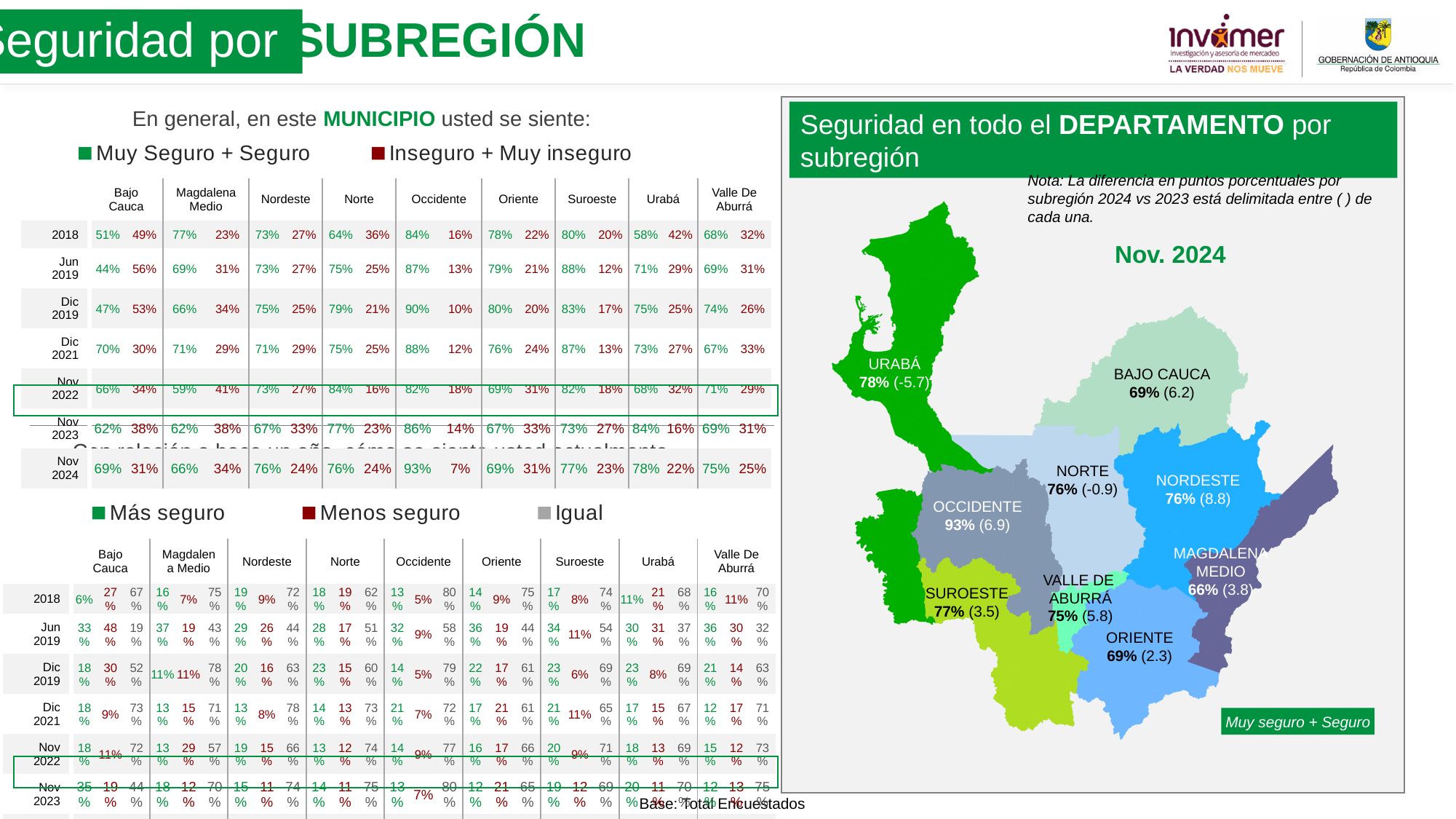

Seguridad por SUBREGIÓN

En general, en este MUNICIPIO usted se siente:
Seguridad en todo el DEPARTAMENTO por subregión

[unsupported chart]

Nota: La diferencia en puntos porcentuales por subregión 2024 vs 2023 está delimitada entre ( ) de cada una.
|  | Bajo Cauca |  | Magdalena Medio |  | Nordeste |  | Norte |  | Occidente |  | Oriente |  | Suroeste |  | Urabá |  | Valle De Aburrá |  |
| --- | --- | --- | --- | --- | --- | --- | --- | --- | --- | --- | --- | --- | --- | --- | --- | --- | --- | --- |
| 2018 | 51% | 49% | 77% | 23% | 73% | 27% | 64% | 36% | 84% | 16% | 78% | 22% | 80% | 20% | 58% | 42% | 68% | 32% |
| Jun 2019 | 44% | 56% | 69% | 31% | 73% | 27% | 75% | 25% | 87% | 13% | 79% | 21% | 88% | 12% | 71% | 29% | 69% | 31% |
| Dic 2019 | 47% | 53% | 66% | 34% | 75% | 25% | 79% | 21% | 90% | 10% | 80% | 20% | 83% | 17% | 75% | 25% | 74% | 26% |
| Dic 2021 | 70% | 30% | 71% | 29% | 71% | 29% | 75% | 25% | 88% | 12% | 76% | 24% | 87% | 13% | 73% | 27% | 67% | 33% |
| Nov 2022 | 66% | 34% | 59% | 41% | 73% | 27% | 84% | 16% | 82% | 18% | 69% | 31% | 82% | 18% | 68% | 32% | 71% | 29% |
| Nov 2023 | 62% | 38% | 62% | 38% | 67% | 33% | 77% | 23% | 86% | 14% | 67% | 33% | 73% | 27% | 84% | 16% | 69% | 31% |
| Nov 2024 | 69% | 31% | 66% | 34% | 76% | 24% | 76% | 24% | 93% | 7% | 69% | 31% | 77% | 23% | 78% | 22% | 75% | 25% |

URABÁ
78% (-5.7)
BAJO CAUCA
69% (6.2)

NORTE
76% (-0.9)

NORDESTE
76% (8.8)
OCCIDENTE
93% (6.9)
MAGDALENA
MEDIO
66% (3.8)

VALLE DE
ABURRÁ
75% (5.8)

SUROESTE
77% (3.5)

ORIENTE
69% (2.3)
Nov. 2024

Con relación a hace un año, cómo se siente usted actualmente
en este MUNICIPIO:

[unsupported chart]

|  | Bajo Cauca |  |  | Magdalena Medio |  |  | Nordeste |  |  | Norte |  |  | Occidente |  |  | Oriente |  |  | Suroeste |  |  | Urabá |  |  | Valle De Aburrá |  |  |
| --- | --- | --- | --- | --- | --- | --- | --- | --- | --- | --- | --- | --- | --- | --- | --- | --- | --- | --- | --- | --- | --- | --- | --- | --- | --- | --- | --- |
| 2018 | 6% | 27% | 67% | 16% | 7% | 75% | 19% | 9% | 72% | 18% | 19% | 62% | 13% | 5% | 80% | 14% | 9% | 75% | 17% | 8% | 74% | 11% | 21% | 68% | 16% | 11% | 70% |
| Jun 2019 | 33% | 48% | 19% | 37% | 19% | 43% | 29% | 26% | 44% | 28% | 17% | 51% | 32% | 9% | 58% | 36% | 19% | 44% | 34% | 11% | 54% | 30% | 31% | 37% | 36% | 30% | 32% |
| Dic 2019 | 18% | 30% | 52% | 11% | 11% | 78% | 20% | 16% | 63% | 23% | 15% | 60% | 14% | 5% | 79% | 22% | 17% | 61% | 23% | 6% | 69% | 23% | 8% | 69% | 21% | 14% | 63% |
| Dic 2021 | 18% | 9% | 73% | 13% | 15% | 71% | 13% | 8% | 78% | 14% | 13% | 73% | 21% | 7% | 72% | 17% | 21% | 61% | 21% | 11% | 65% | 17% | 15% | 67% | 12% | 17% | 71% |
| Nov 2022 | 18% | 11% | 72% | 13% | 29% | 57% | 19% | 15% | 66% | 13% | 12% | 74% | 14% | 9% | 77% | 16% | 17% | 66% | 20% | 9% | 71% | 18% | 13% | 69% | 15% | 12% | 73% |
| Nov 2023 | 35% | 19% | 44% | 18% | 12% | 70% | 15% | 11% | 74% | 14% | 11% | 75% | 13% | 7% | 80% | 12% | 21% | 65% | 19% | 12% | 69% | 20% | 11% | 70% | 12% | 13% | 75% |
| Nov 2024 | 13% | 12% | 74% | 16% | 12% | 72% | 19% | 11% | 70% | 21% | 13% | 65% | 17% | 4% | 79% | 14% | 18% | 67% | 19% | 10% | 69% | 16% | 8% | 76% | 19% | 9% | 70% |
Muy seguro + Seguro

Base: Total Encuestados